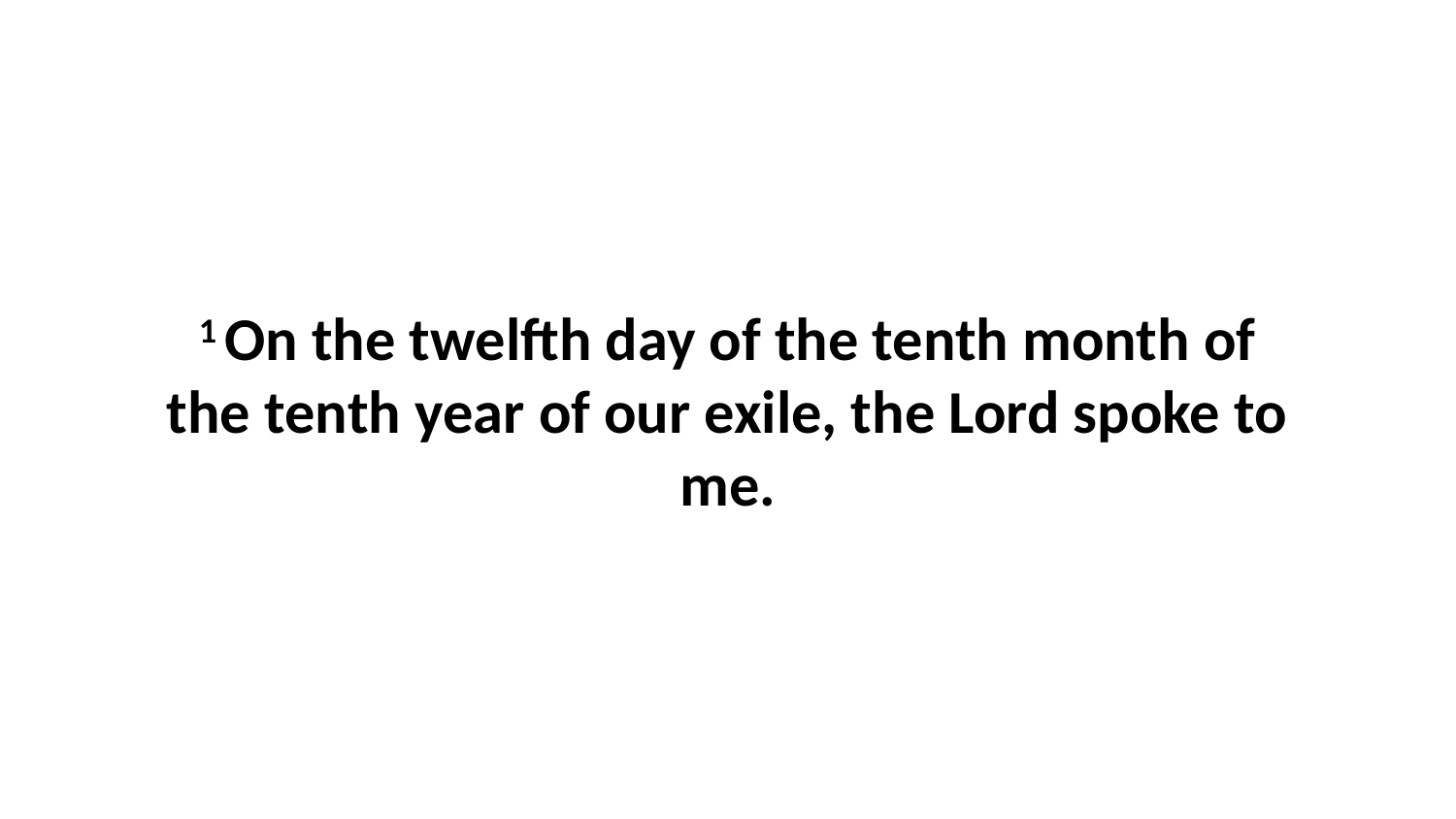

1 On the twelfth day of the tenth month of the tenth year of our exile, the Lord spoke to me.